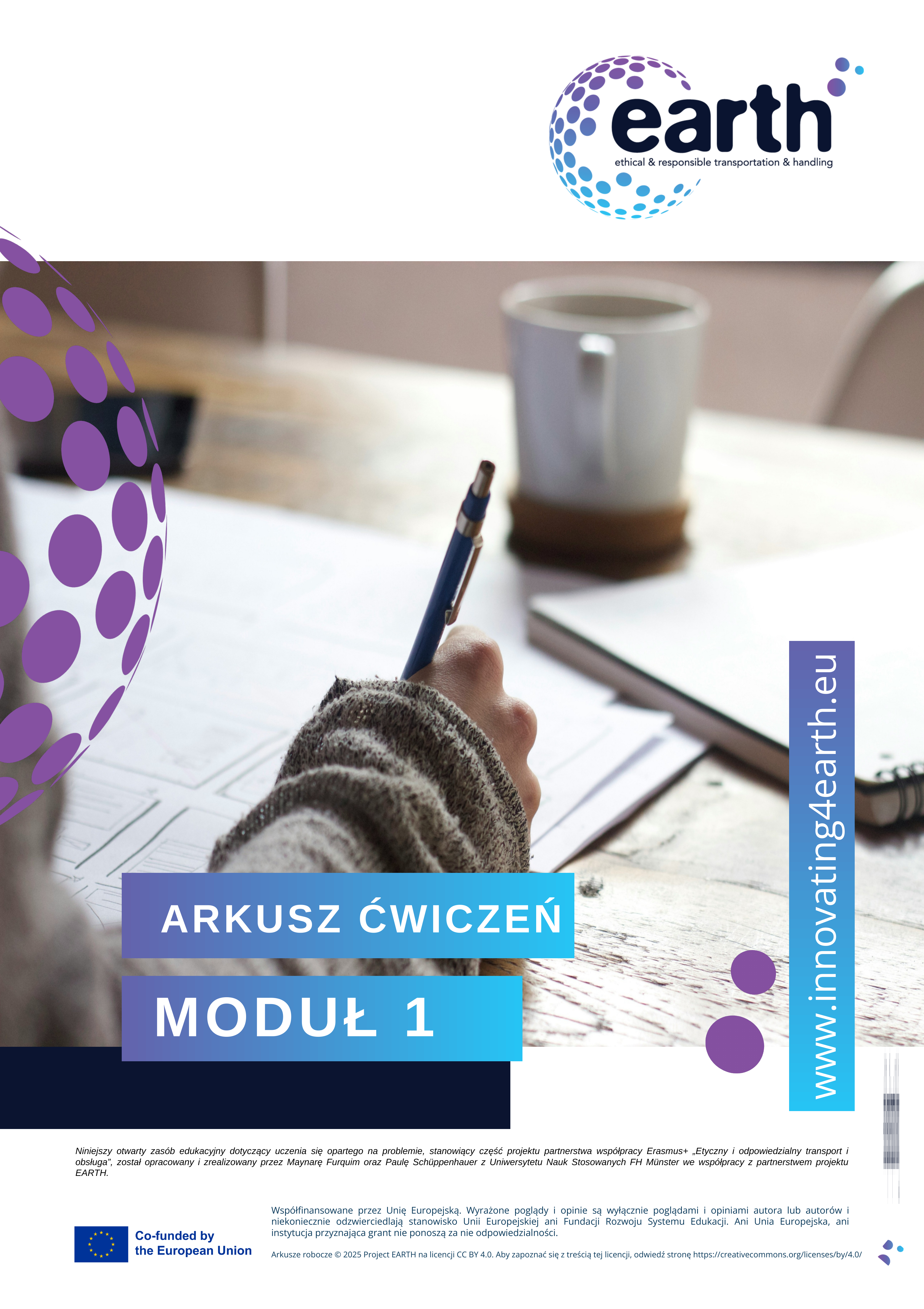

www.innovating4earth.eu

ARKUSZ ĆWICZEŃ

MODUŁ 1

Niniejszy otwarty zasób edukacyjny dotyczący uczenia się opartego na problemie, stanowiący część projektu partnerstwa współpracy Erasmus+ „Etyczny i odpowiedzialny transport i obsługa”, został opracowany i zrealizowany przez Maynarę Furquim oraz Paulę Schüppenhauer z Uniwersytetu Nauk Stosowanych FH Münster we współpracy z partnerstwem projektu EARTH.
Współfinansowane przez Unię Europejską. Wyrażone poglądy i opinie są wyłącznie poglądami i opiniami autora lub autorów i niekoniecznie odzwierciedlają stanowisko Unii Europejskiej ani Fundacji Rozwoju Systemu Edukacji. Ani Unia Europejska, ani instytucja przyznająca grant nie ponoszą za nie odpowiedzialności.

Arkusze robocze © 2025 Project EARTH na licencji CC BY 4.0. Aby zapoznać się z treścią tej licencji, odwiedź stronę https://creativecommons.org/licenses/by/4.0/